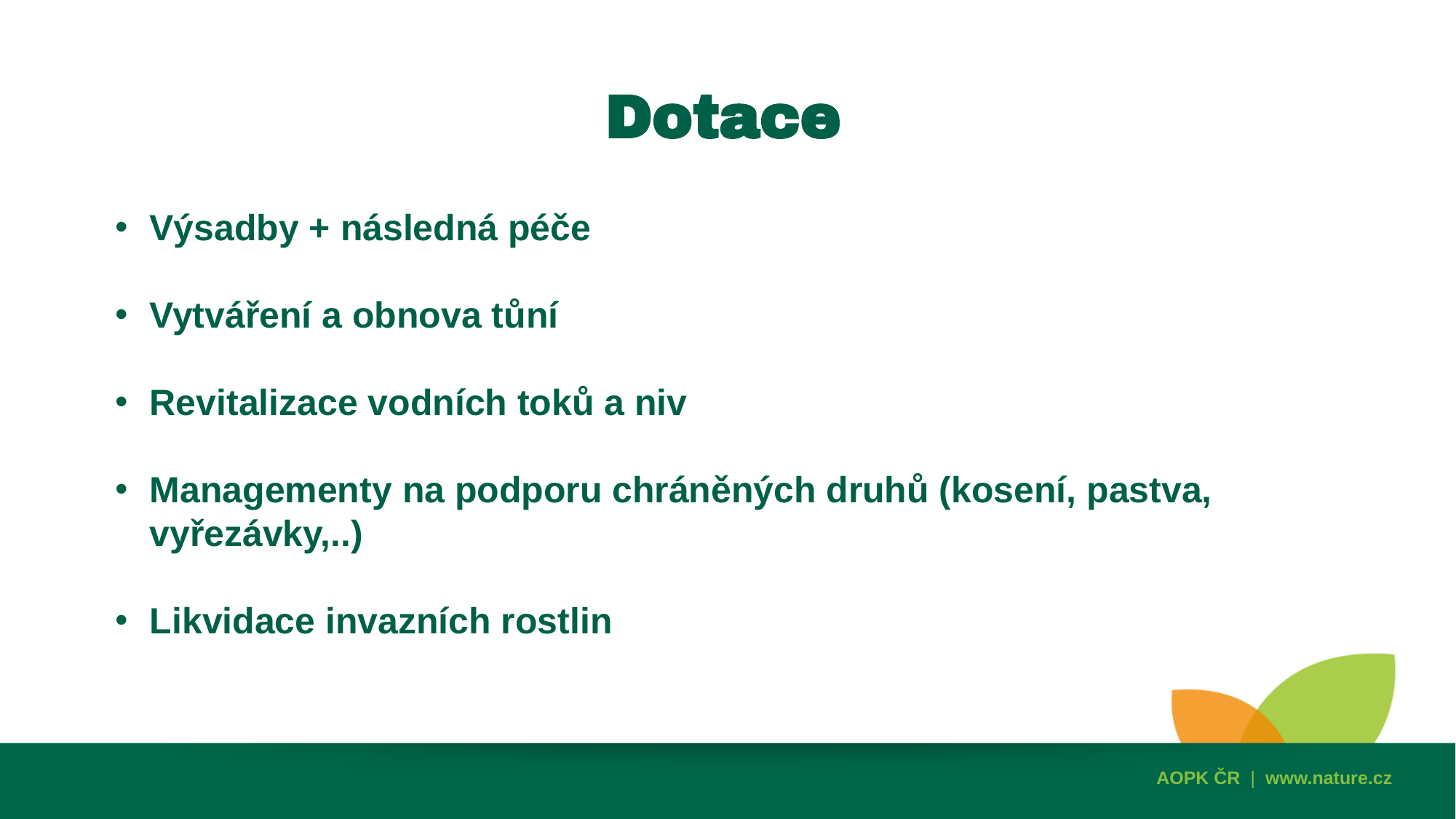

Dotace
Výsadby + následná péče

Vytváření a obnova tůní

Revitalizace vodních toků a niv

Managementy na podporu chráněných druhů (kosení, pastva, vyřezávky,..)

Likvidace invazních rostlin

AOPK ČR  |  www.nature.cz